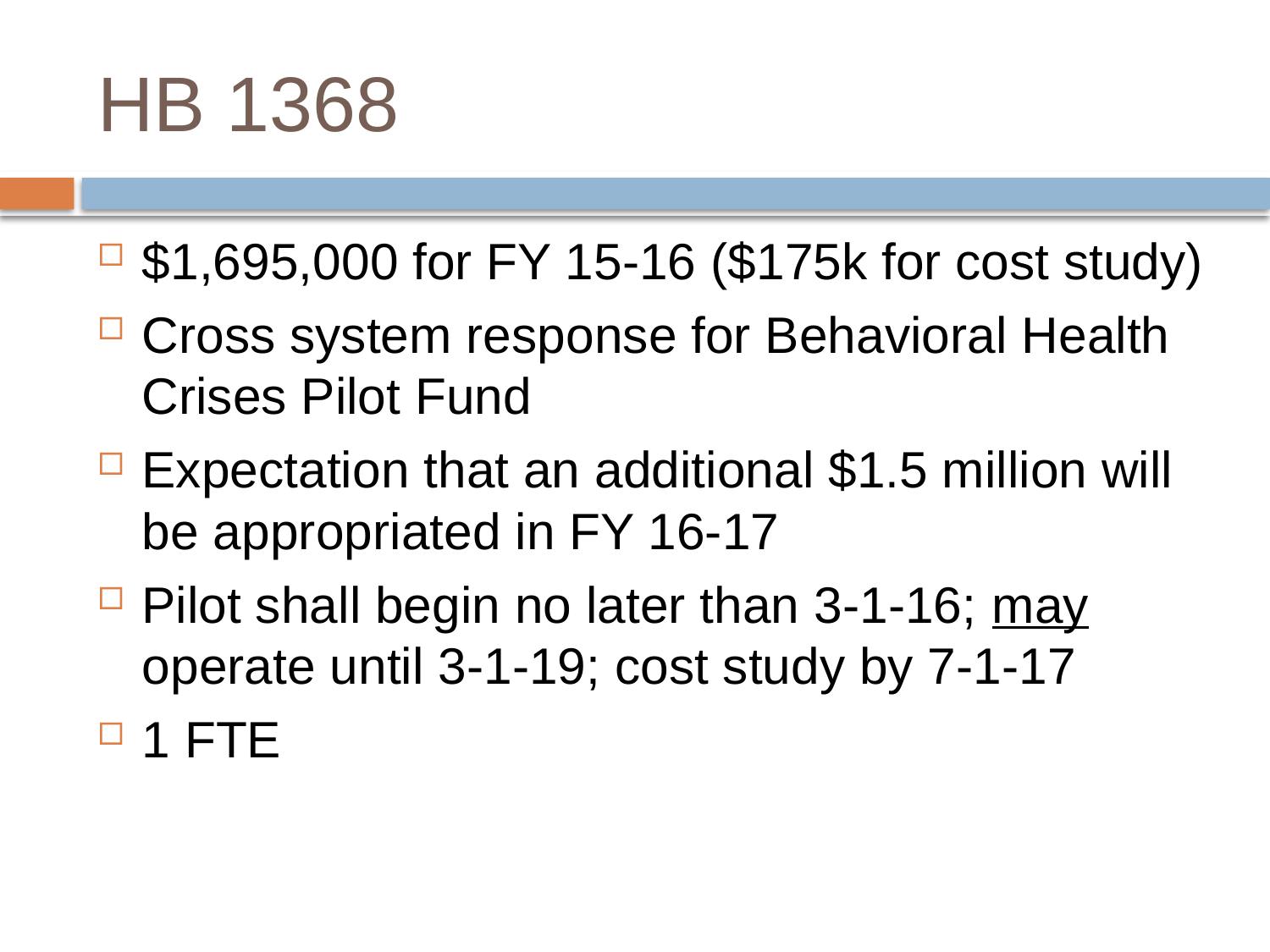

# HB 1368
$1,695,000 for FY 15-16 ($175k for cost study)
Cross system response for Behavioral Health Crises Pilot Fund
Expectation that an additional $1.5 million will be appropriated in FY 16-17
Pilot shall begin no later than 3-1-16; may operate until 3-1-19; cost study by 7-1-17
1 FTE